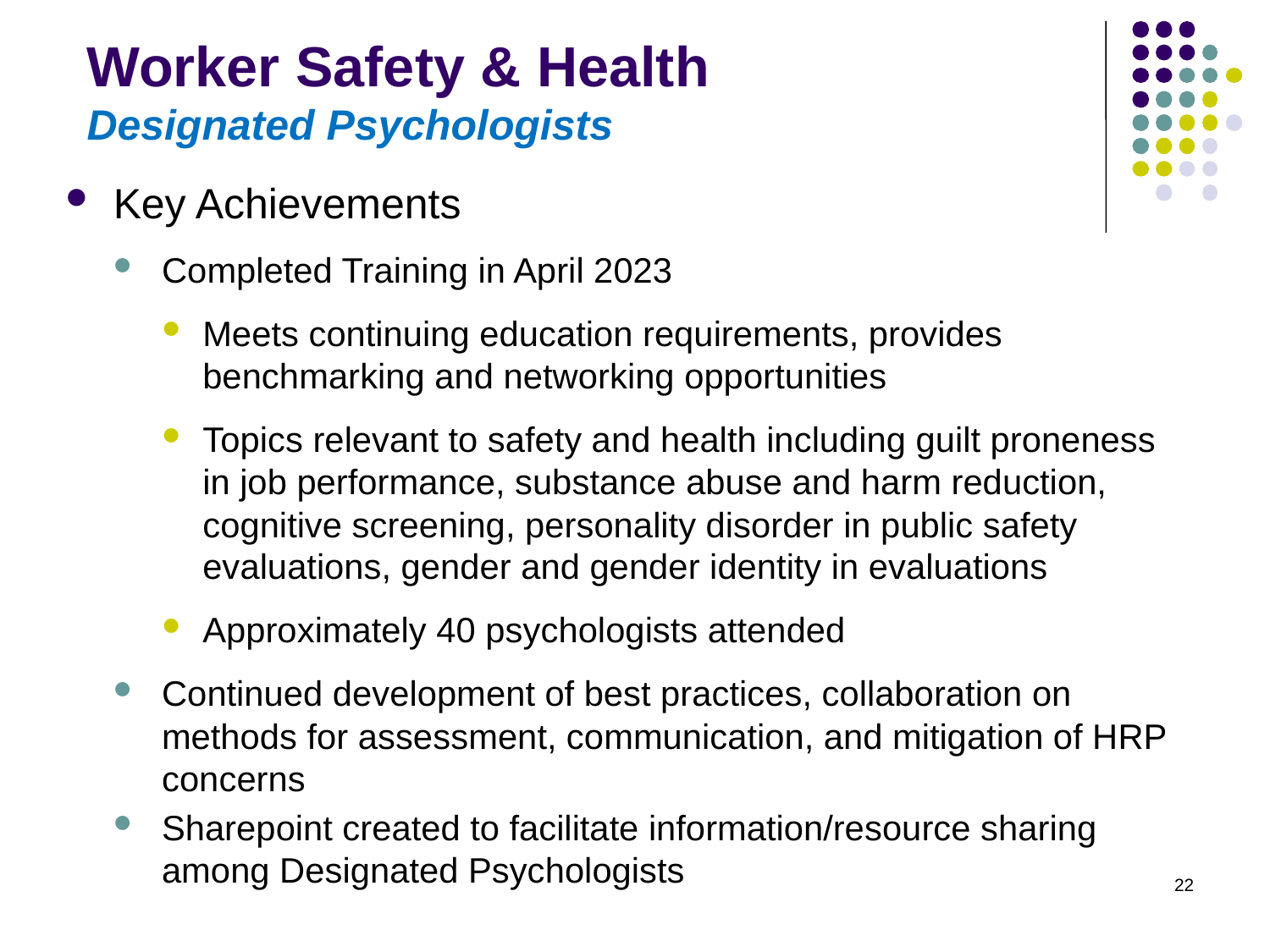

# Worker Safety & Health Designated Psychologists
Key Achievements
Completed Training in April 2023
Meets continuing education requirements, provides benchmarking and networking opportunities
Topics relevant to safety and health including guilt proneness in job performance, substance abuse and harm reduction, cognitive screening, personality disorder in public safety evaluations, gender and gender identity in evaluations
Approximately 40 psychologists attended
Continued development of best practices, collaboration on methods for assessment, communication, and mitigation of HRP concerns
Sharepoint created to facilitate information/resource sharing among Designated Psychologists

22